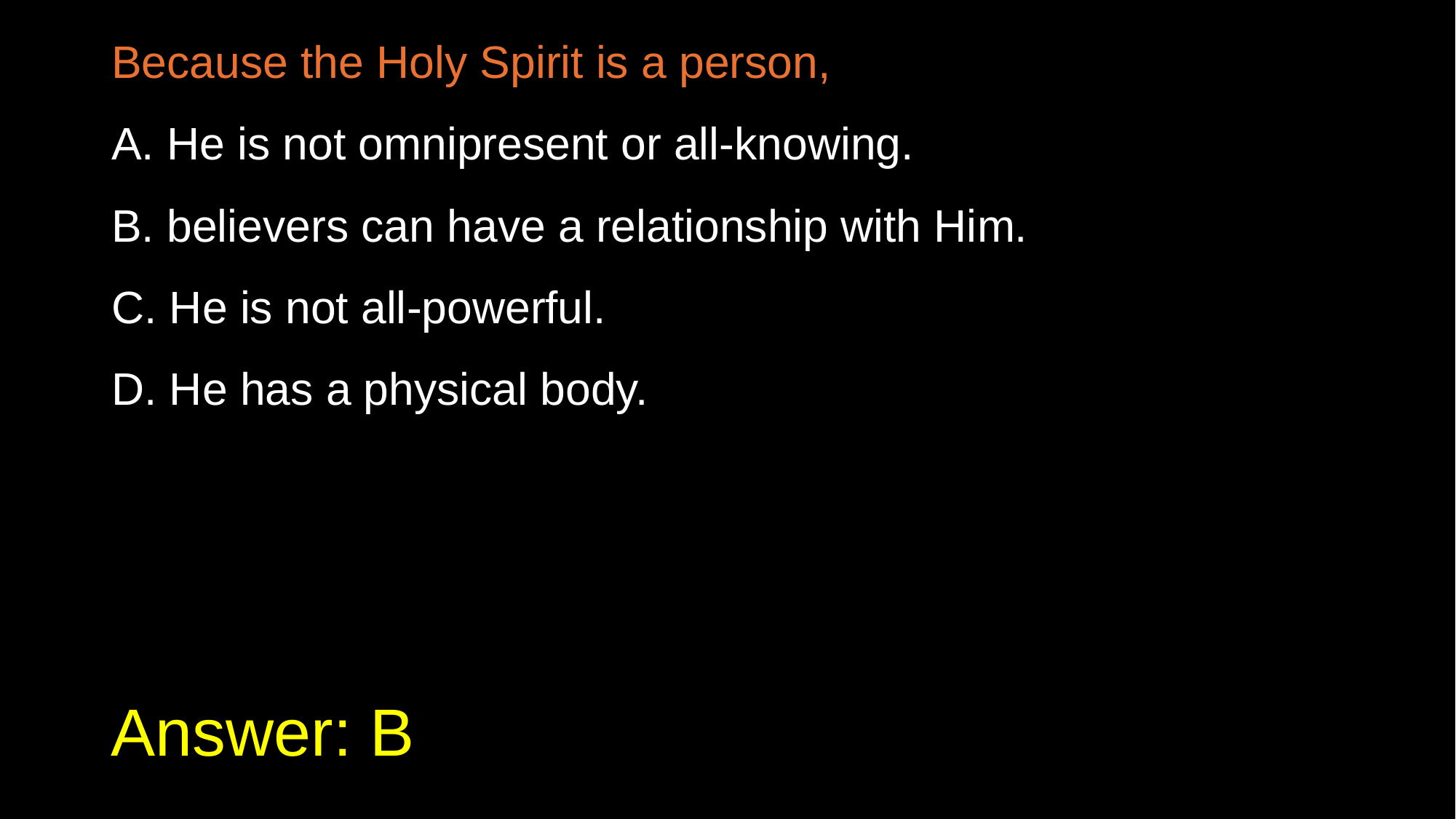

Because the Holy Spirit is a person,
A. He is not omnipresent or all-knowing.
B. believers can have a relationship with Him.
C. He is not all-powerful.
D. He has a physical body.
# Answer: B